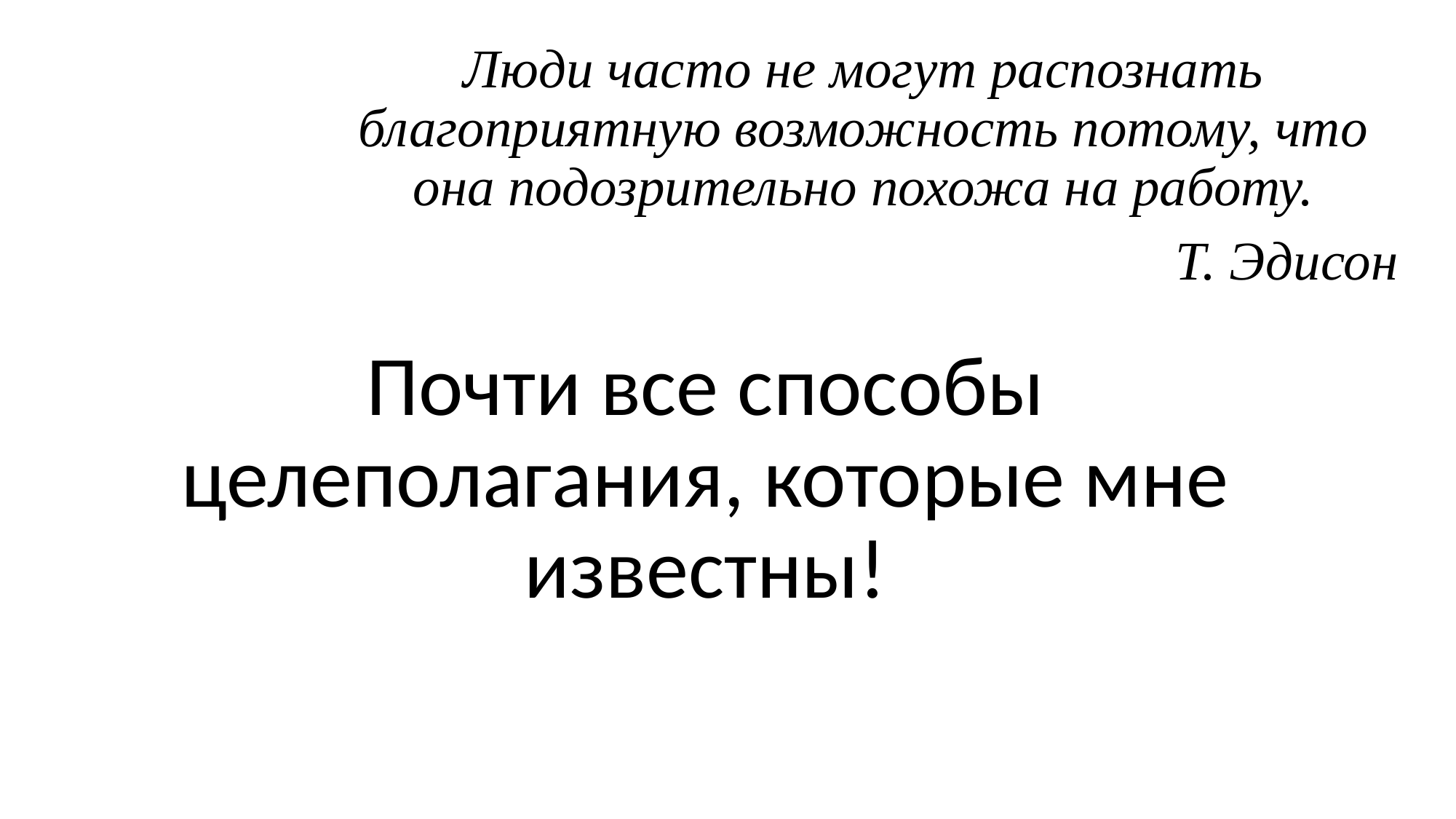

Люди часто не могут распознать благоприятную возможность потому, что она подозрительно похожа на работу.
Т. Эдисон
# Почти все способы целеполагания, которые мне известны!